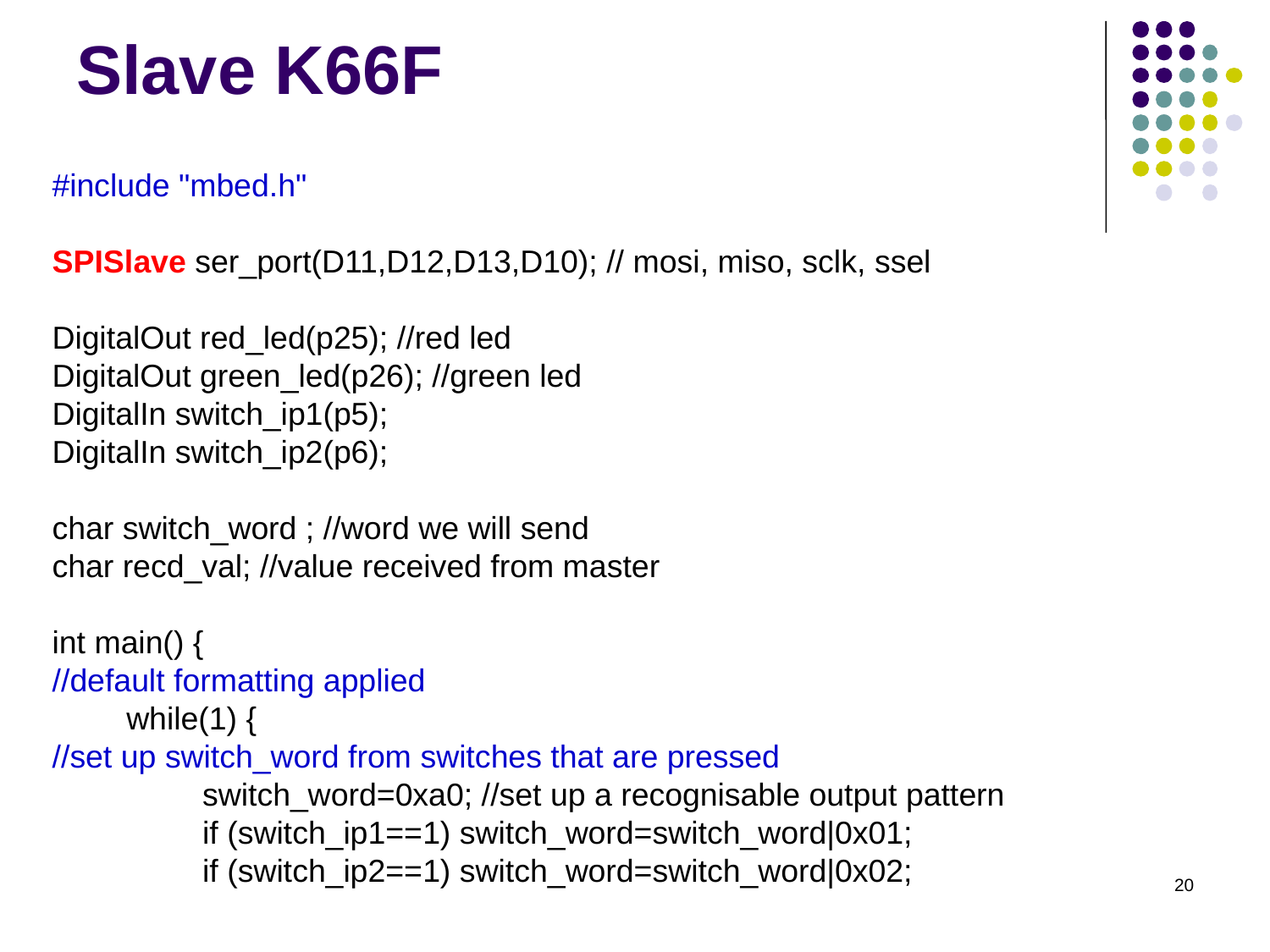

# Slave K66F
#include "mbed.h"

SPISlave ser_port(D11,D12,D13,D10); // mosi, miso, sclk, ssel

DigitalOut red_led(p25); //red led
DigitalOut green_led(p26); //green led
DigitalIn switch_ip1(p5);
DigitalIn switch_ip2(p6);

char switch_word ; //word we will send
char recd_val; //value received from master

int main() {
//default formatting applied
	while(1) {
//set up switch_word from switches that are pressed
		switch_word=0xa0; //set up a recognisable output pattern
		if (switch_ip1==1) switch_word=switch_word|0x01;
		if (switch_ip2==1) switch_word=switch_word|0x02;
20